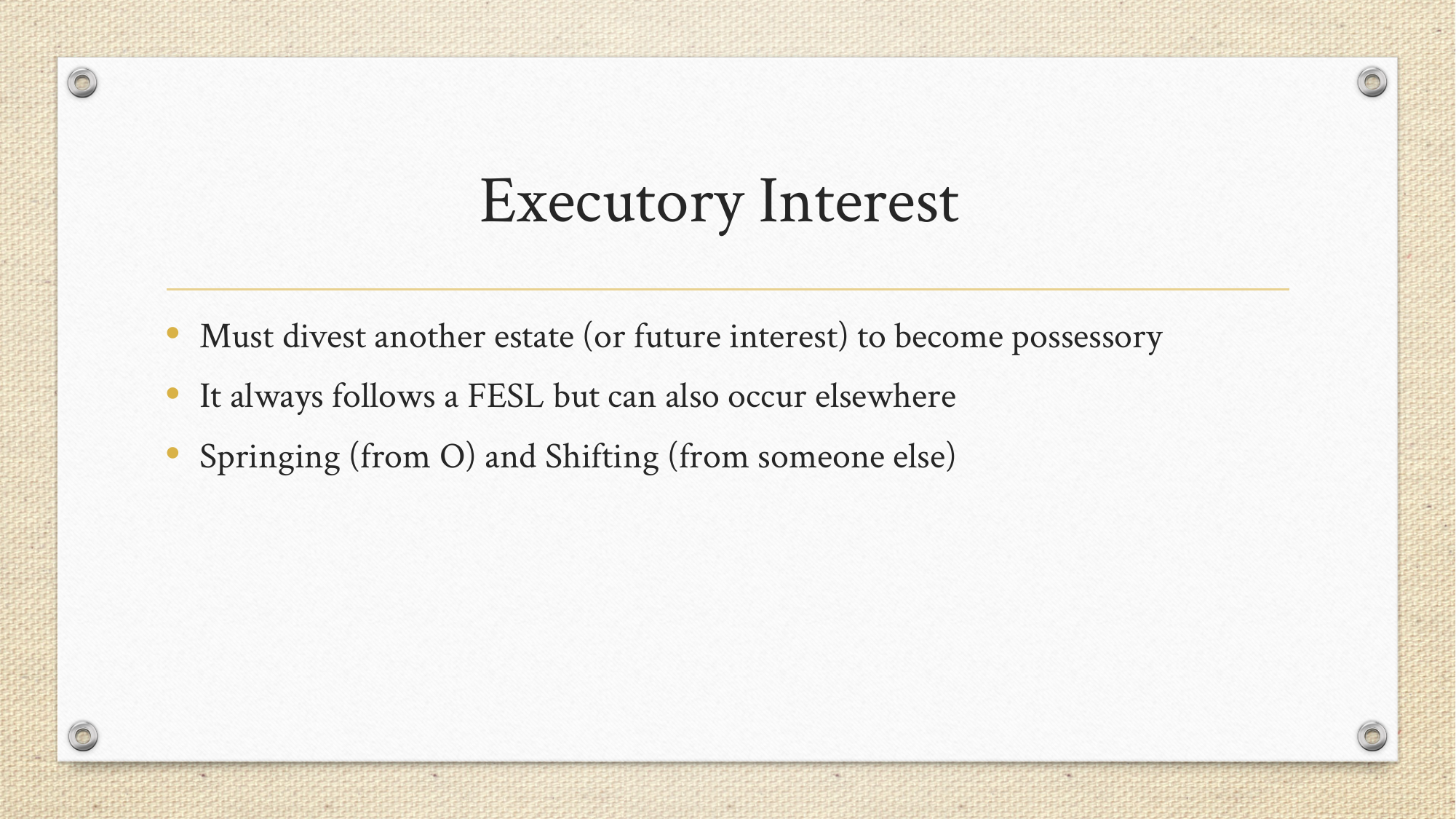

# Executory Interest
Must divest another estate (or future interest) to become possessory
It always follows a FESL but can also occur elsewhere
Springing (from O) and Shifting (from someone else)